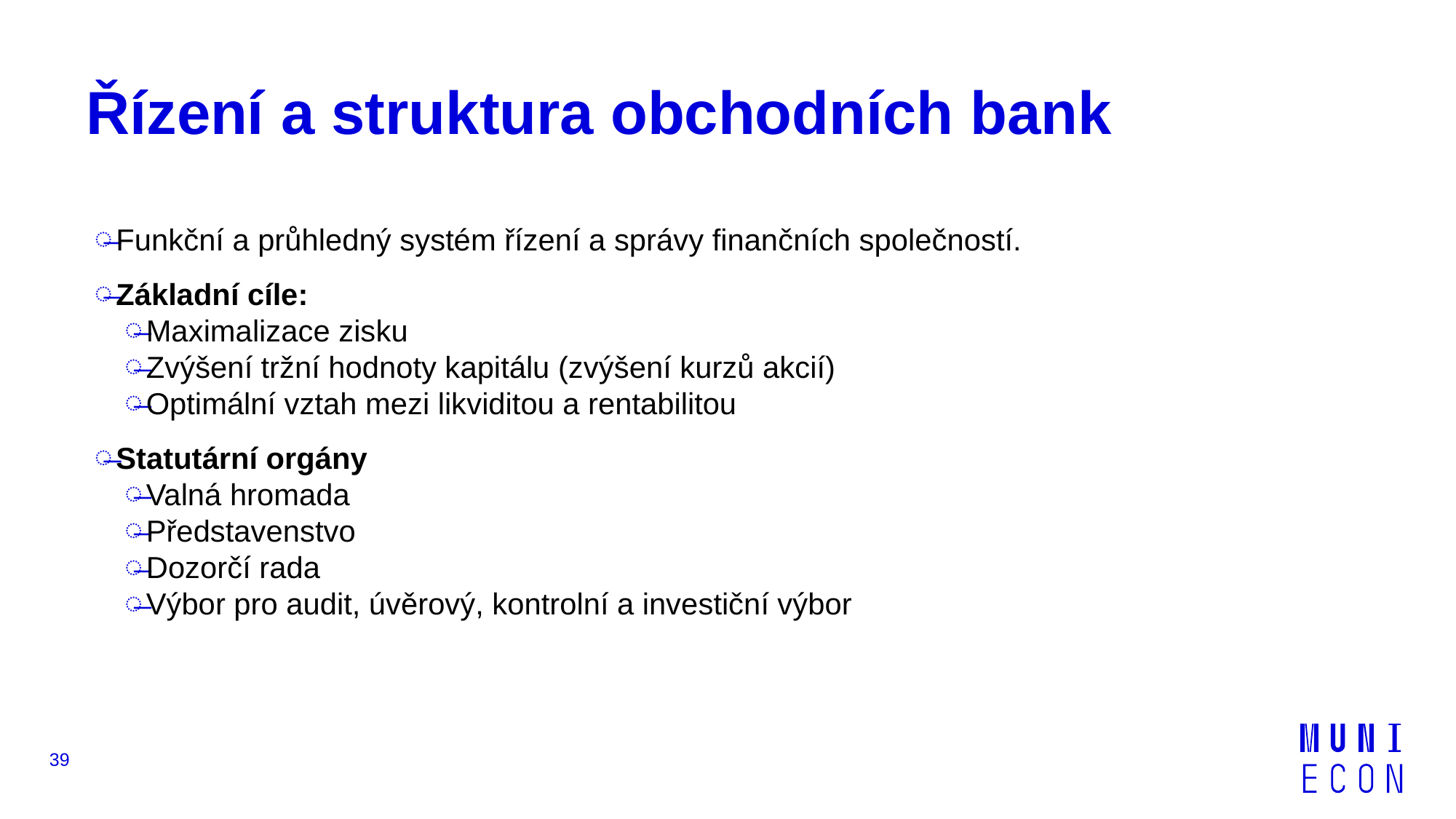

# Řízení a struktura obchodních bank
Funkční a průhledný systém řízení a správy finančních společností.
Základní cíle:
Maximalizace zisku
Zvýšení tržní hodnoty kapitálu (zvýšení kurzů akcií)
Optimální vztah mezi likviditou a rentabilitou
Statutární orgány
Valná hromada
Představenstvo
Dozorčí rada
Výbor pro audit, úvěrový, kontrolní a investiční výbor

39